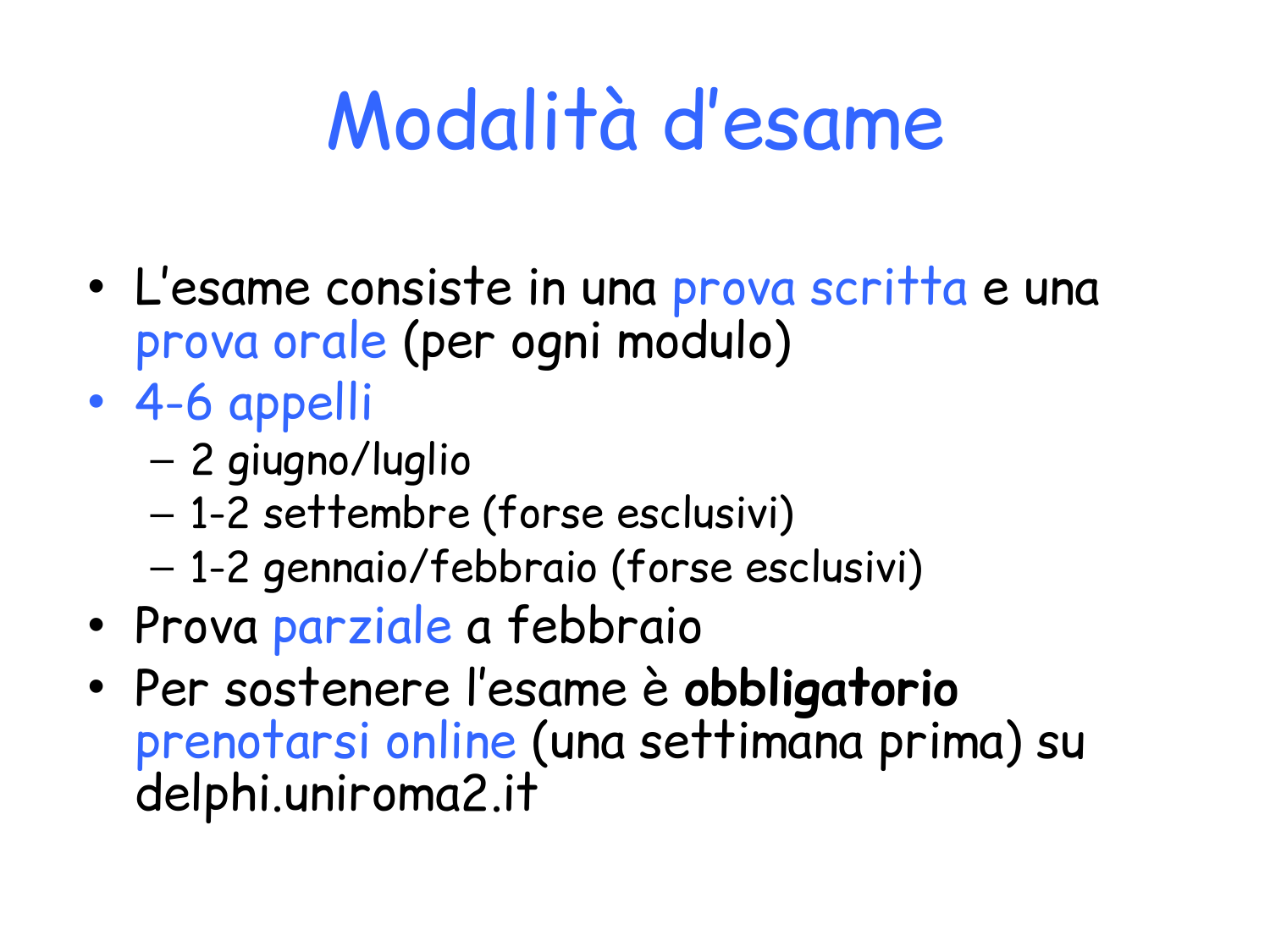

# Modalità d’esame
L’esame consiste in una prova scritta e una prova orale (per ogni modulo)
4-6 appelli
2 giugno/luglio
1-2 settembre (forse esclusivi)
1-2 gennaio/febbraio (forse esclusivi)
Prova parziale a febbraio
Per sostenere l’esame è obbligatorio prenotarsi online (una settimana prima) su delphi.uniroma2.it